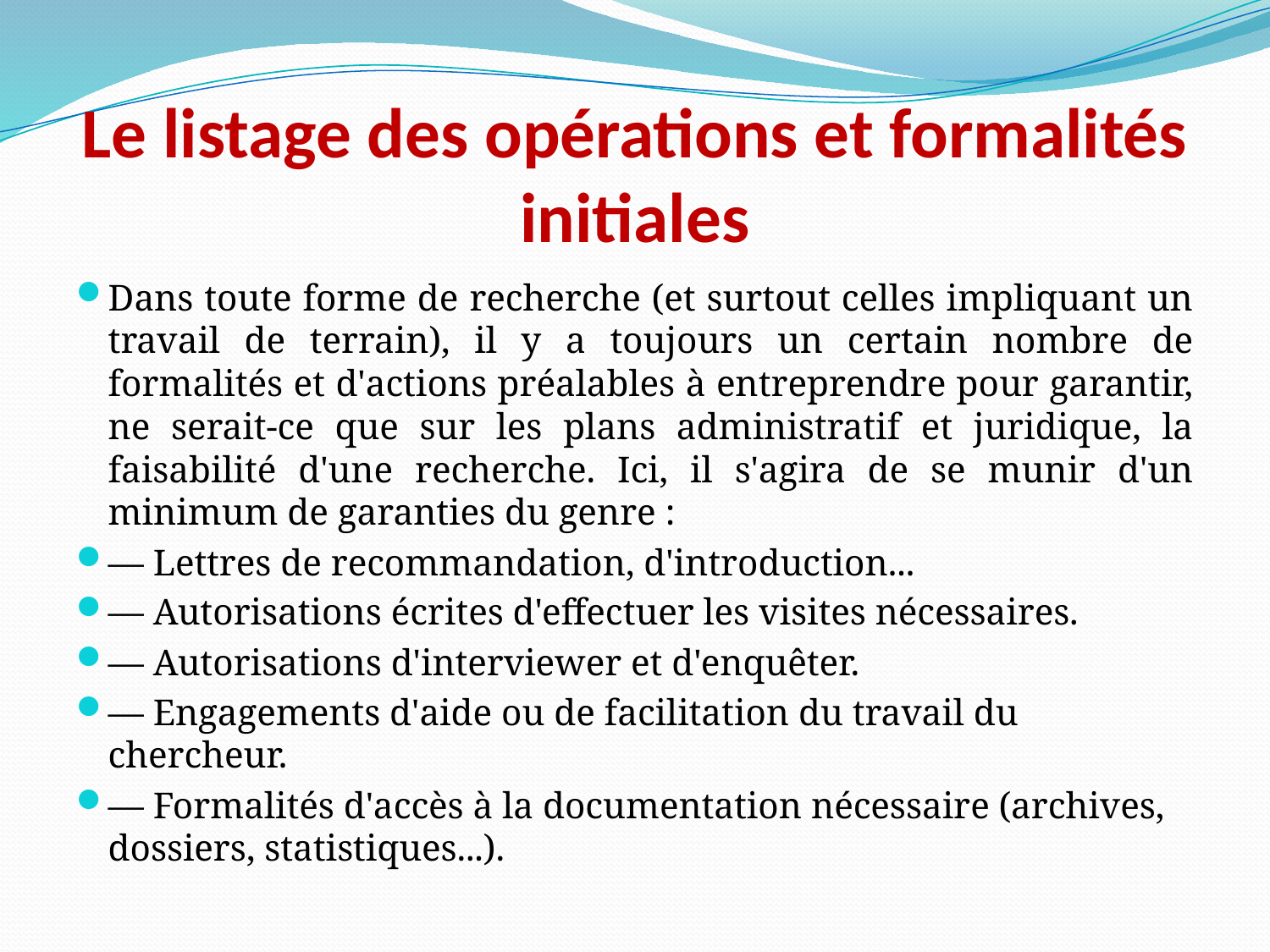

# Le listage des opérations et formalités initiales
Dans toute forme de recherche (et surtout celles impliquant un travail de terrain), il y a toujours un certain nombre de formalités et d'actions préalables à entreprendre pour garantir, ne serait-ce que sur les plans administratif et juridique, la faisabilité d'une recherche. Ici, il s'agira de se munir d'un minimum de garanties du genre :
— Lettres de recommandation, d'introduction...
— Autorisations écrites d'effectuer les visites nécessaires.
— Autorisations d'interviewer et d'enquêter.
— Engagements d'aide ou de facilitation du travail du chercheur.
— Formalités d'accès à la documentation nécessaire (archives, dossiers, statistiques...).